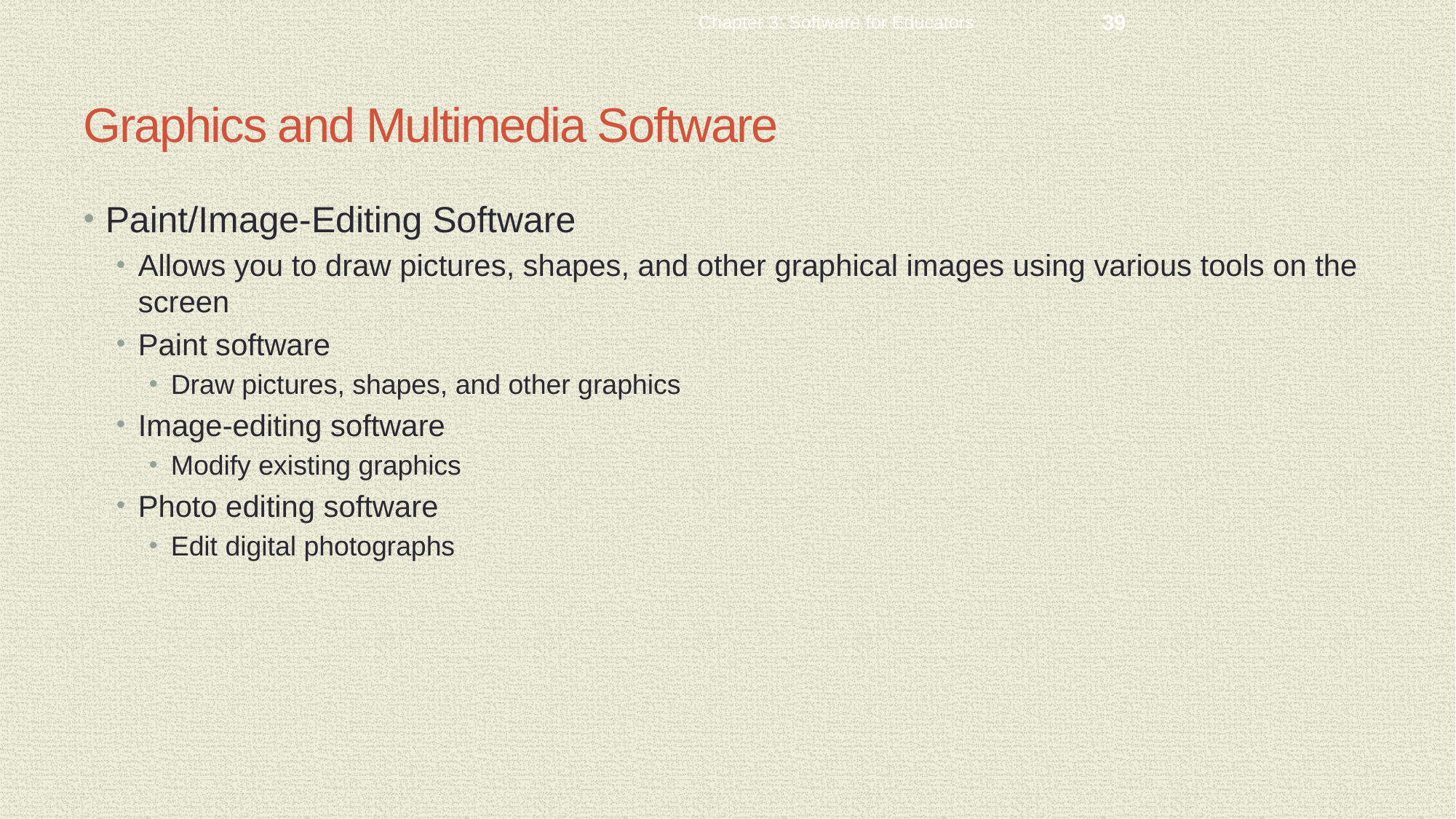

Chapter 3: Software for Educators
39
# Graphics and Multimedia Software
Paint/Image-Editing Software
Allows you to draw pictures, shapes, and other graphical images using various tools on the screen
Paint software
Draw pictures, shapes, and other graphics
Image-editing software
Modify existing graphics
Photo editing software
Edit digital photographs